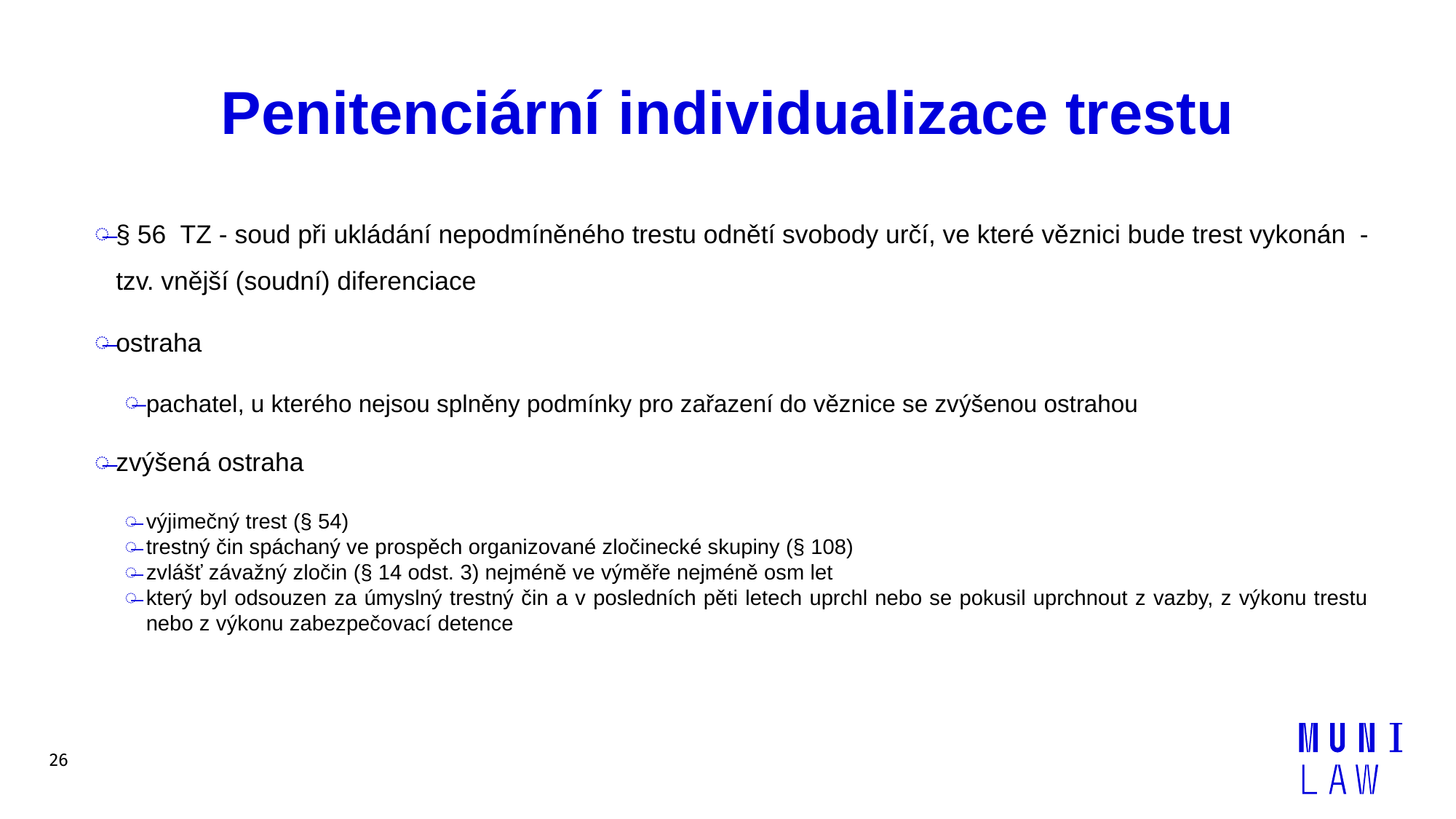

# Penitenciární individualizace trestu
§ 56  TZ - soud při ukládání nepodmíněného trestu odnětí svobody určí, ve které věznici bude trest vykonán  - tzv. vnější (soudní) diferenciace

ostraha

pachatel, u kterého nejsou splněny podmínky pro zařazení do věznice se zvýšenou ostrahou

zvýšená ostraha

výjimečný trest (§ 54)
trestný čin spáchaný ve prospěch organizované zločinecké skupiny (§ 108)
zvlášť závažný zločin (§ 14 odst. 3) nejméně ve výměře nejméně osm let
který byl odsouzen za úmyslný trestný čin a v posledních pěti letech uprchl nebo se pokusil uprchnout z vazby, z výkonu trestu nebo z výkonu zabezpečovací detence

26